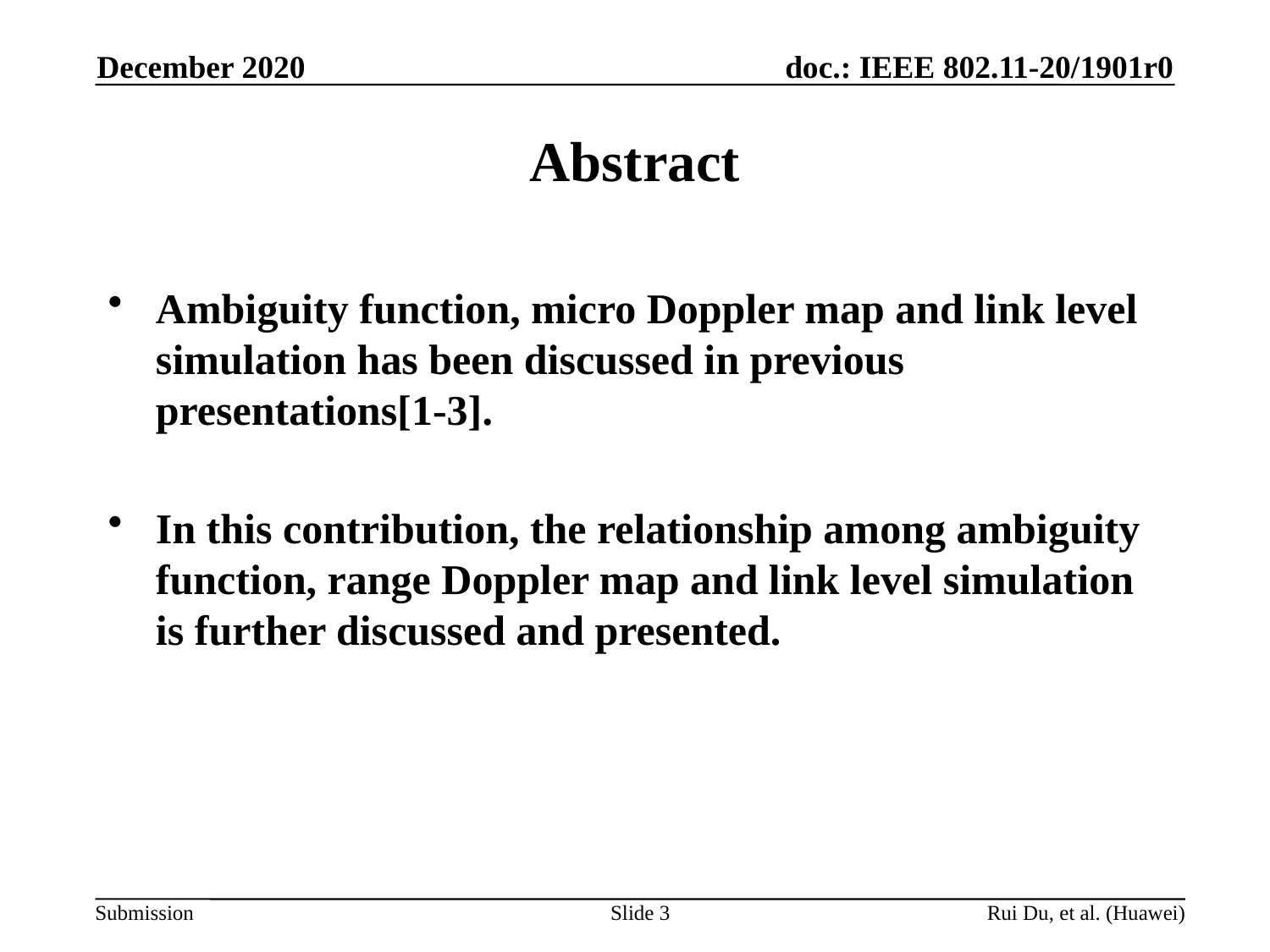

December 2020
# Abstract

Ambiguity function, micro Doppler map and link level simulation has been discussed in previous presentations[1-3].

In this contribution, the relationship among ambiguity function, range Doppler map and link level simulation is further discussed and presented.
Slide 3
Rui Du, et al. (Huawei)